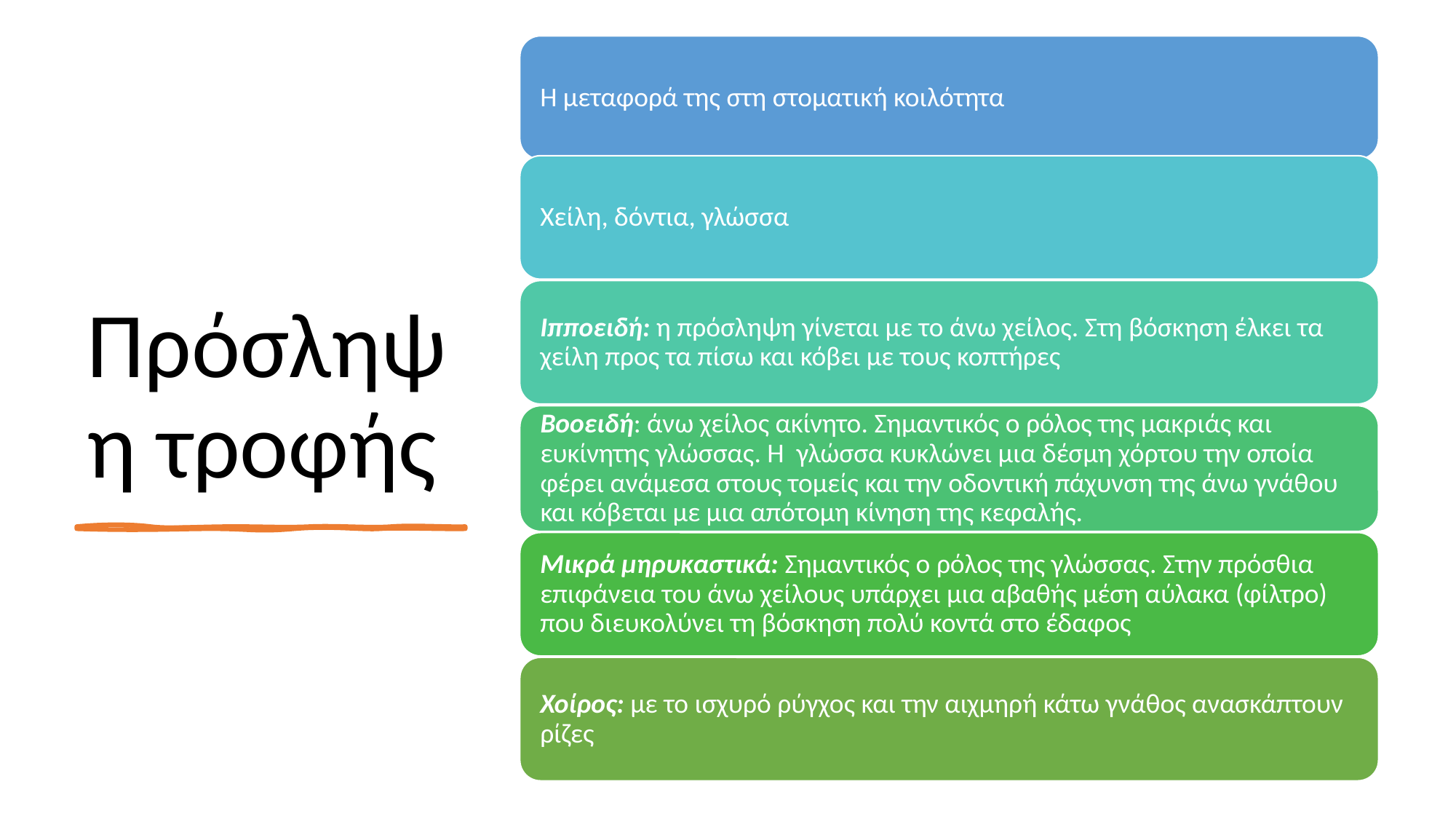

Η μεταφορά της στη στοματική κοιλότητα
Χείλη, δόντια, γλώσσα
Ιπποειδή: η πρόσληψη γίνεται με το άνω χείλος. Στη βόσκηση έλκει τα χείλη προς τα πίσω και κόβει με τους κοπτήρες
Βοοειδή: άνω χείλος ακίνητο. Σημαντικός ο ρόλος της μακριάς και ευκίνητης γλώσσας. Η  γλώσσα κυκλώνει μια δέσμη χόρτου την οποία φέρει ανάμεσα στους τομείς και την οδοντική πάχυνση της άνω γνάθου και κόβεται με μια απότομη κίνηση της κεφαλής.
Μικρά μηρυκαστικά: Σημαντικός ο ρόλος της γλώσσας. Στην πρόσθια επιφάνεια του άνω χείλους υπάρχει μια αβαθής μέση αύλακα (φίλτρο) που διευκολύνει τη βόσκηση πολύ κοντά στο έδαφος
Χοίρος: με το ισχυρό ρύγχος και την αιχμηρή κάτω γνάθος ανασκάπτουν ρίζες
# Πρόσληψη τροφής